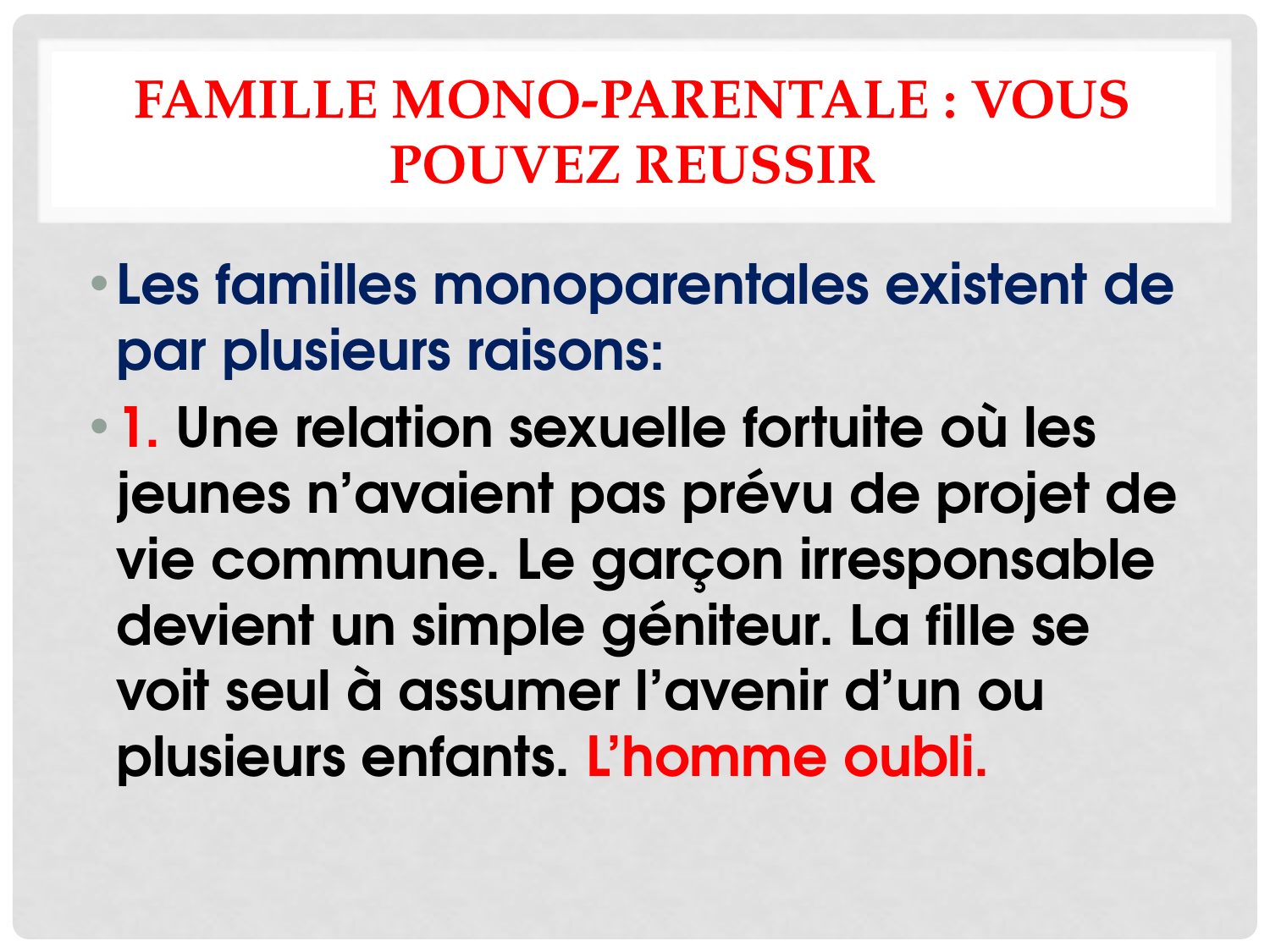

# FAMILLE MONO-PARENTALE : VOUS POUVEZ REUSSIR
Les familles monoparentales existent de par plusieurs raisons:
1. Une relation sexuelle fortuite où les jeunes n’avaient pas prévu de projet de vie commune. Le garçon irresponsable devient un simple géniteur. La fille se voit seul à assumer l’avenir d’un ou plusieurs enfants. L’homme oubli.